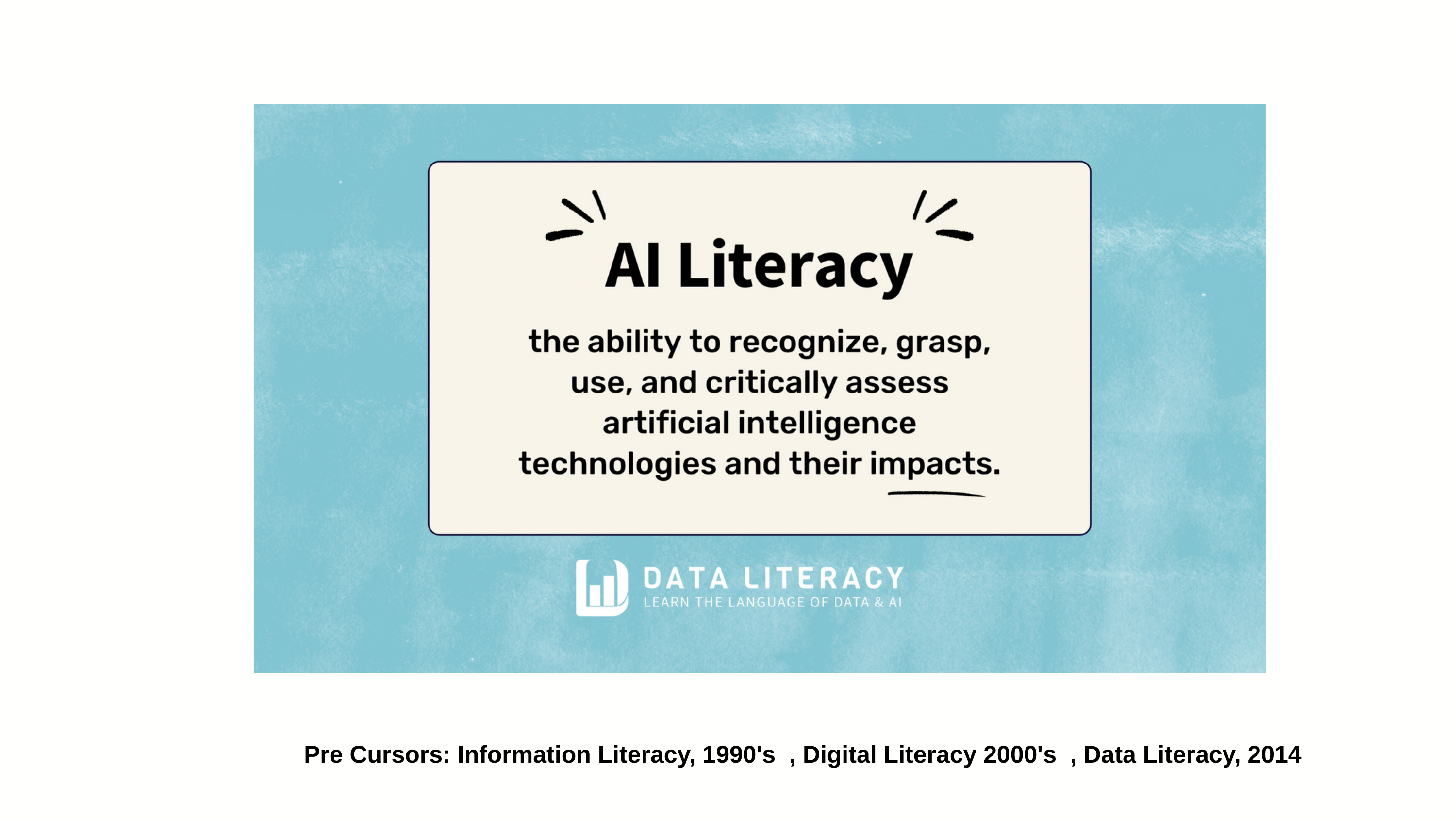

Pre Cursors: Information Literacy, 1990's  , Digital Literacy 2000's  , Data Literacy, 2014